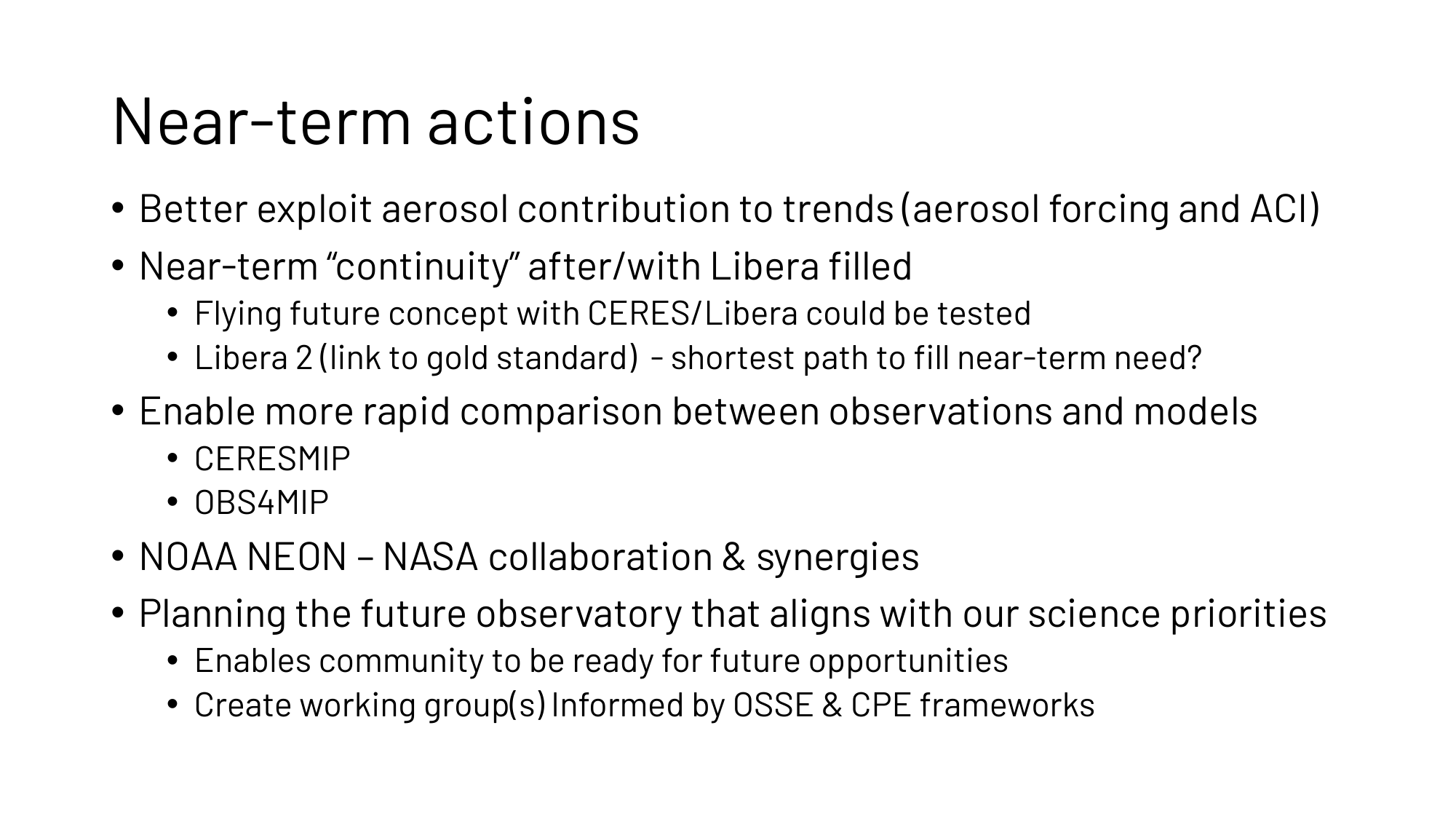

# Near-term actions
Better exploit aerosol contribution to trends (aerosol forcing and ACI)
Near-term “continuity” after/with Libera filled
Flying future concept with CERES/Libera could be tested
Libera 2 (link to gold standard)  - shortest path to fill near-term need?
Enable more rapid comparison between observations and models
CERESMIP
OBS4MIP
NOAA NEON – NASA collaboration & synergies
Planning the future observatory that aligns with our science priorities
Enables community to be ready for future opportunities
Create working group(s) Informed by OSSE & CPE frameworks